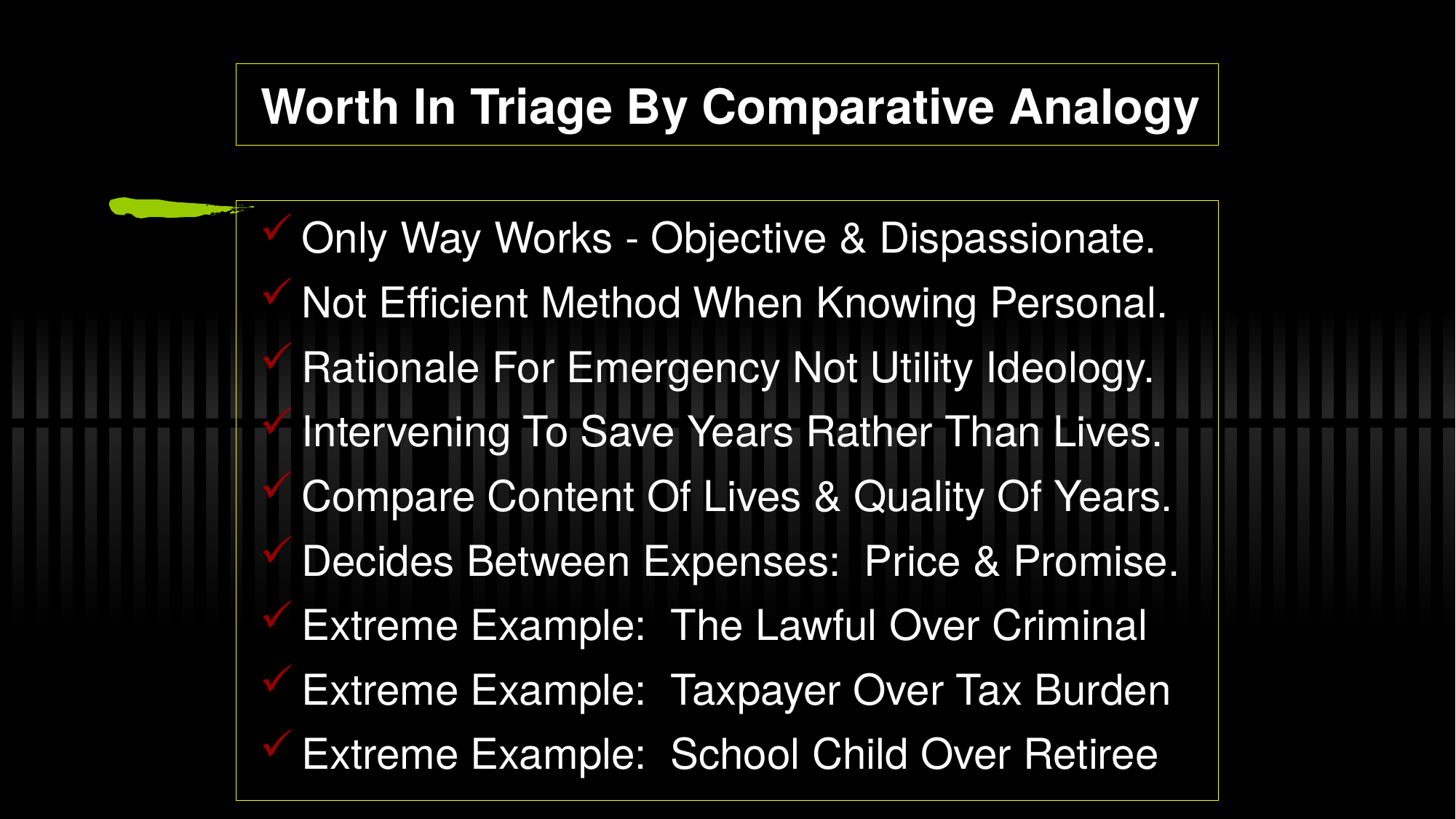

# Worth In Triage By Comparative Analogy
Only Way Works - Objective & Dispassionate.
Not Efficient Method When Knowing Personal.
Rationale For Emergency Not Utility Ideology.
Intervening To Save Years Rather Than Lives.
Compare Content Of Lives & Quality Of Years.
Decides Between Expenses:  Price & Promise.
Extreme Example:  The Lawful Over Criminal
Extreme Example:  Taxpayer Over Tax Burden
Extreme Example:  School Child Over Retiree